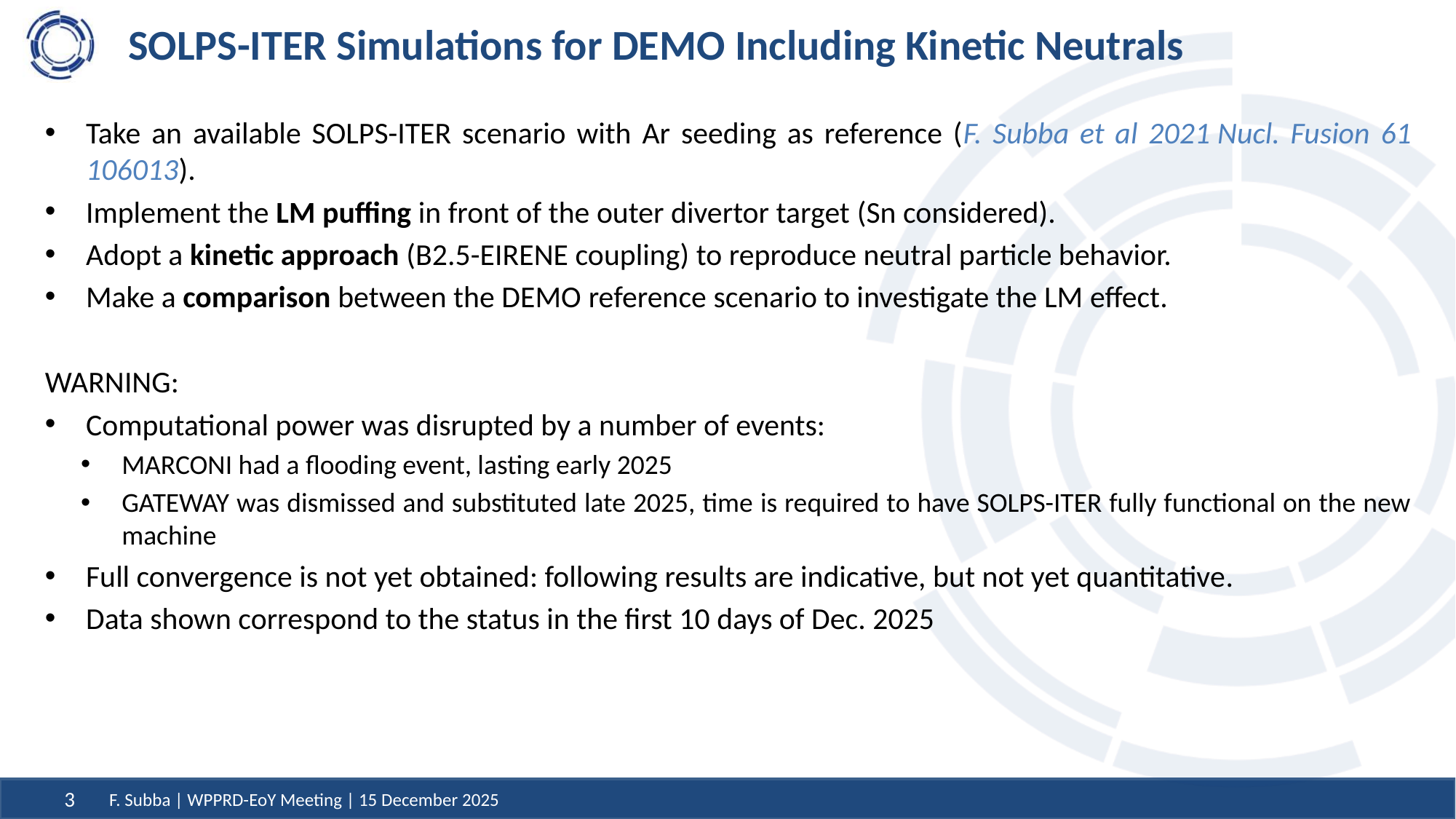

# SOLPS-ITER Simulations for DEMO Including Kinetic Neutrals
Take an available SOLPS-ITER scenario with Ar seeding as reference (F. Subba et al 2021 Nucl. Fusion 61 106013).
Implement the LM puffing in front of the outer divertor target (Sn considered).
Adopt a kinetic approach (B2.5-EIRENE coupling) to reproduce neutral particle behavior.
Make a comparison between the DEMO reference scenario to investigate the LM effect.

WARNING:
Computational power was disrupted by a number of events:
MARCONI had a flooding event, lasting early 2025
GATEWAY was dismissed and substituted late 2025, time is required to have SOLPS-ITER fully functional on the new machine
Full convergence is not yet obtained: following results are indicative, but not yet quantitative.
Data shown correspond to the status in the first 10 days of Dec. 2025

F. Subba | WPPRD-EoY Meeting | 15 December 2025
3